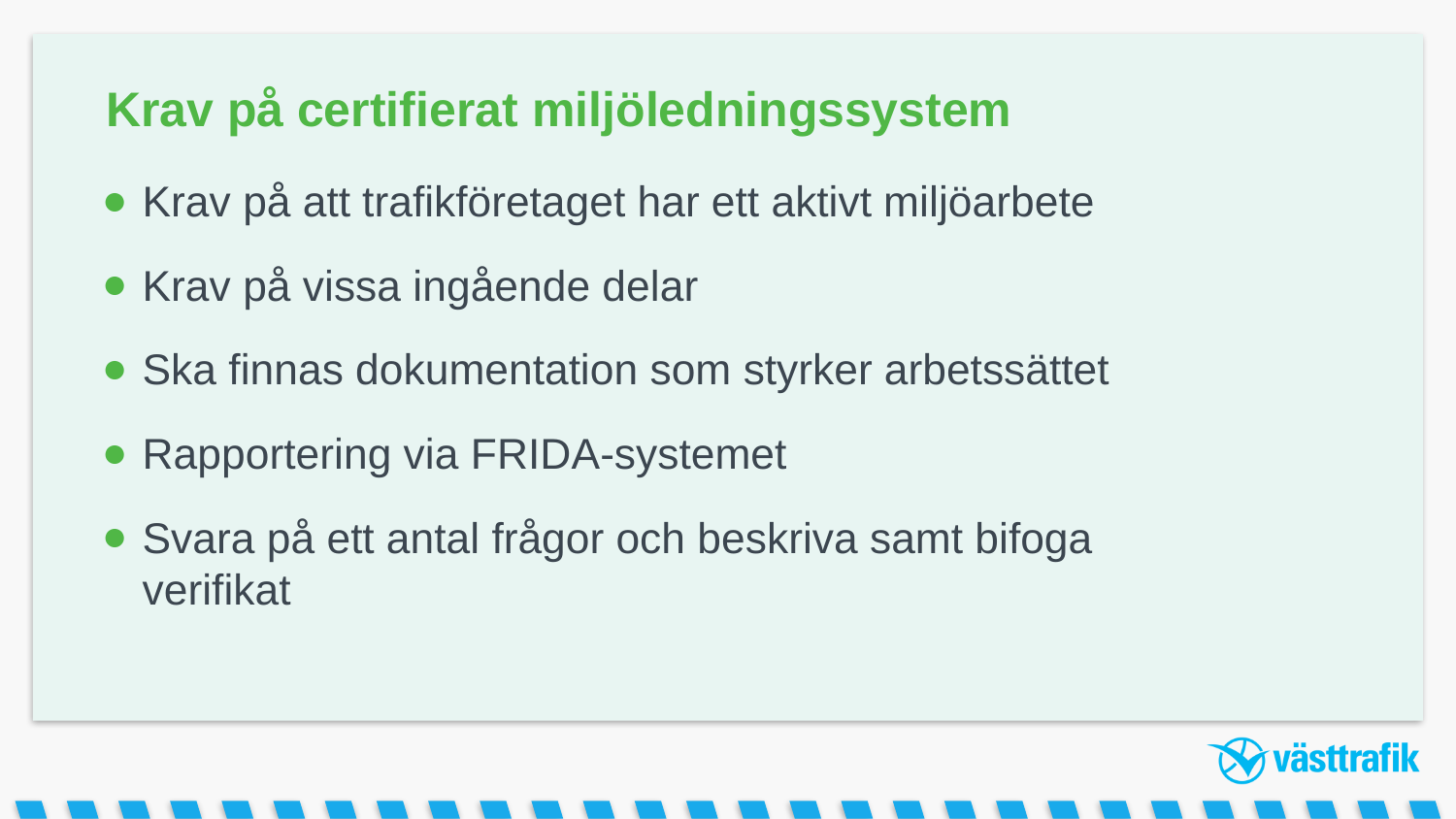

# Krav på certifierat miljöledningssystem
Krav på att trafikföretaget har ett aktivt miljöarbete
Krav på vissa ingående delar
Ska finnas dokumentation som styrker arbetssättet
Rapportering via FRIDA-systemet
Svara på ett antal frågor och beskriva samt bifoga verifikat